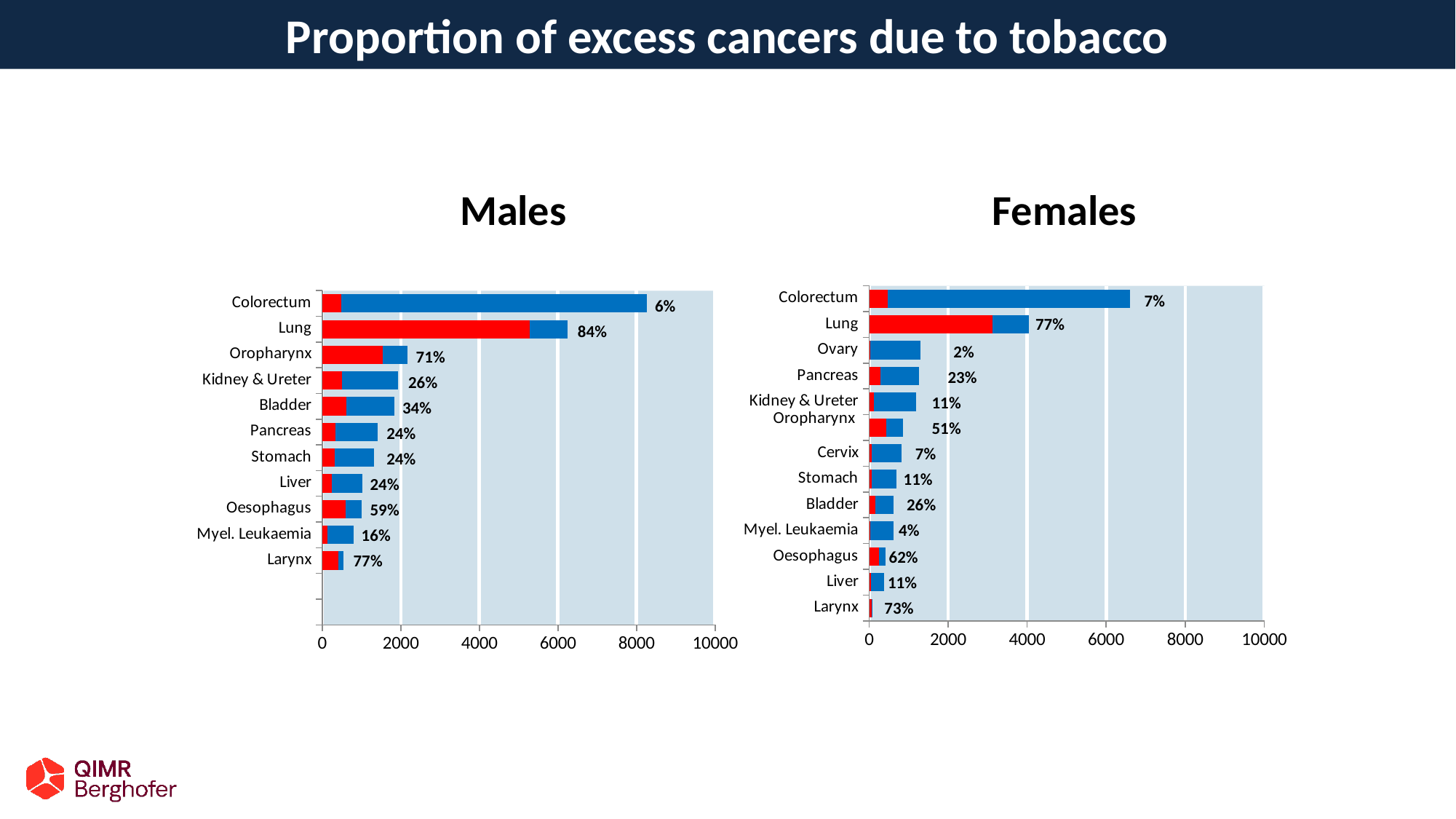

Proportion of excess cancers due to tobacco
Males
Females

### Chart

| Category | Estimated cases attributable to modifiable factors 2010 | Balance of total observed cases 2010 |
|---|---|---|
| Colorectum | 488.0 | 7770.0 |
| Lung | 5273.0 | 968.0 |
| Oropharynx | 1533.0 | 627.0 |
| Kidney & Ureter | 506.0 | 1419.0 |
| Bladder | 621.0 | 1214.0 |
| Pancreas | 333.0 | 1075.0 |
| Stomach | 310.0 | 1004.0 |
| Liver | 249.0 | 774.0 |
| Oesophagus | 598.0 | 410.0 |
| Myel. Leukaemia | 128.0 | 664.0 |
| Larynx | 417.0 | 125.0 |

### Chart

| Category | Estimated cases attributable to modifiable factors 2010 | Balance of total observed cases 2010 |
|---|---|---|
| Colorectum | 462.99999999999994 | 6139.0 |
| Lung | 3114.0 | 928.0 |
| Ovary | 26.0 | 1279.0 |
| Pancreas | 289.0 | 965.0 |
| Kidney & Ureter | 127.0 | 1056.0 |
| Oropharynx
 | 440.0 | 420.0 |
| Cervix | 56.0 | 762.0 |
| Stomach | 73.0 | 612.0 |
| Bladder | 160.0 | 464.0 |
| Myel. Leukaemia | 25.0 | 584.0 |
| Oesophagus | 257.0 | 160.0 |
| Liver | 41.0 | 340.0 |
| Larynx | 61.0 | 23.0 |
7%
6%
77%
84%
2%
71%
23%
26%
11%
34%
51%
24%
7%
24%
11%
24%
26%
59%
4%
16%
62%
77%
11%
73%